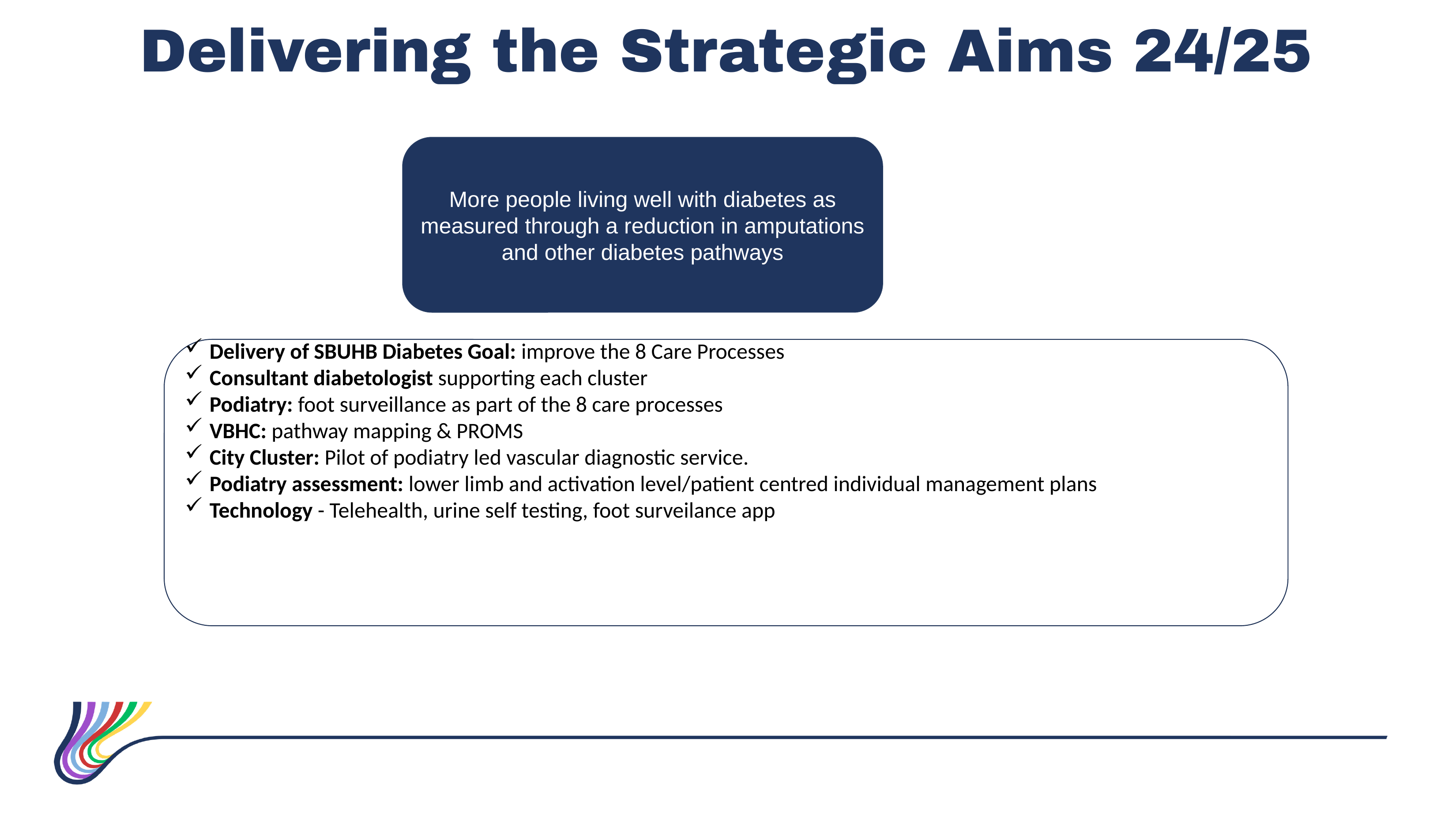

Delivering the Strategic Aims 24/25

More people living well with diabetes as measured through a reduction in amputations and other diabetes pathways
Delivery of SBUHB Diabetes Goal: improve the 8 Care Processes
Consultant diabetologist supporting each cluster
Podiatry: foot surveillance as part of the 8 care processes
VBHC: pathway mapping & PROMS
City Cluster: Pilot of podiatry led vascular diagnostic service.
Podiatry assessment: lower limb and activation level/patient centred individual management plans
Technology - Telehealth, urine self testing, foot surveilance app